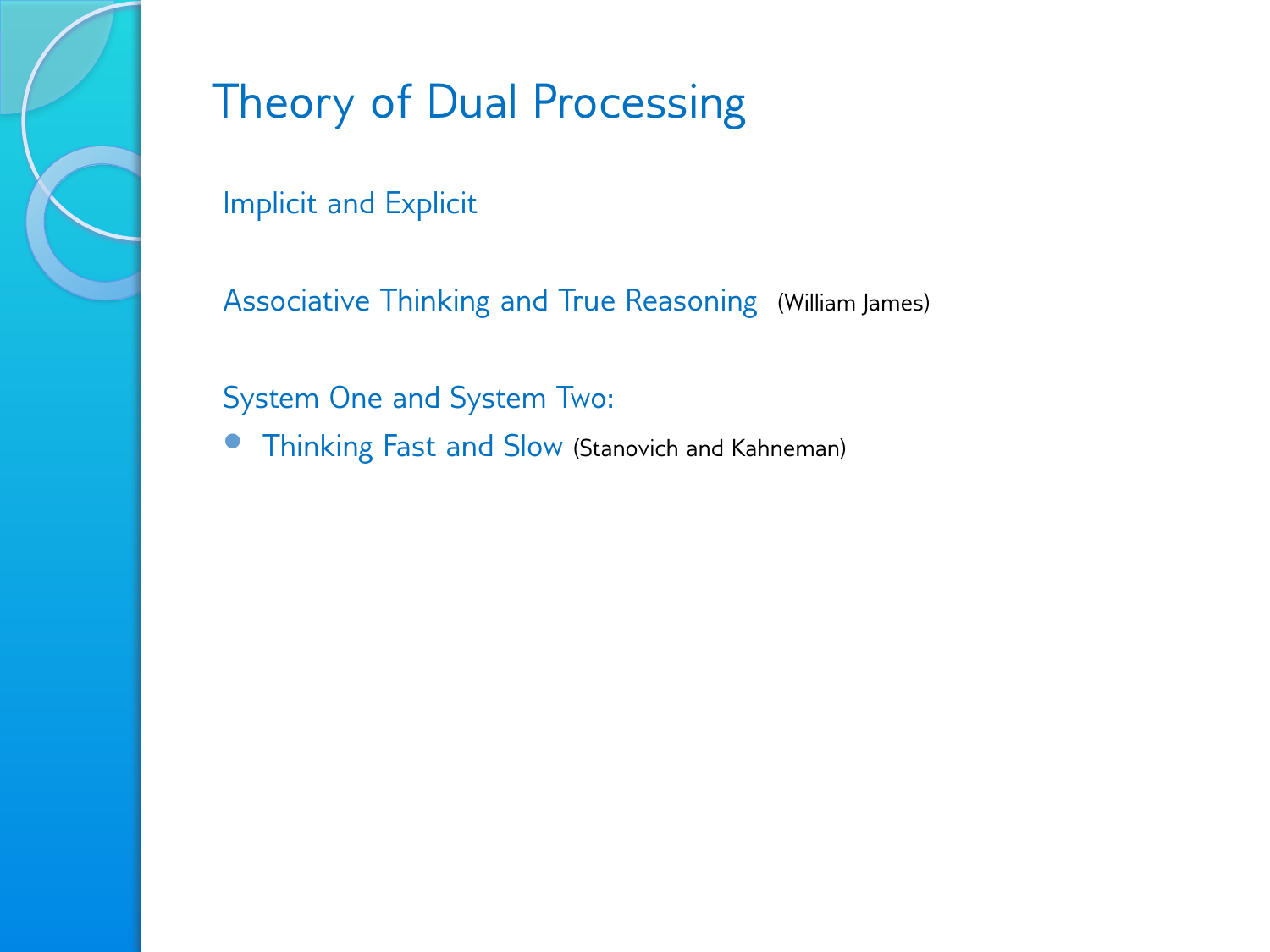

# Theory of Dual Processing

Implicit and Explicit

Associative Thinking and True Reasoning  (William James)

System One and System Two:
Thinking Fast and Slow (Stanovich and Kahneman)